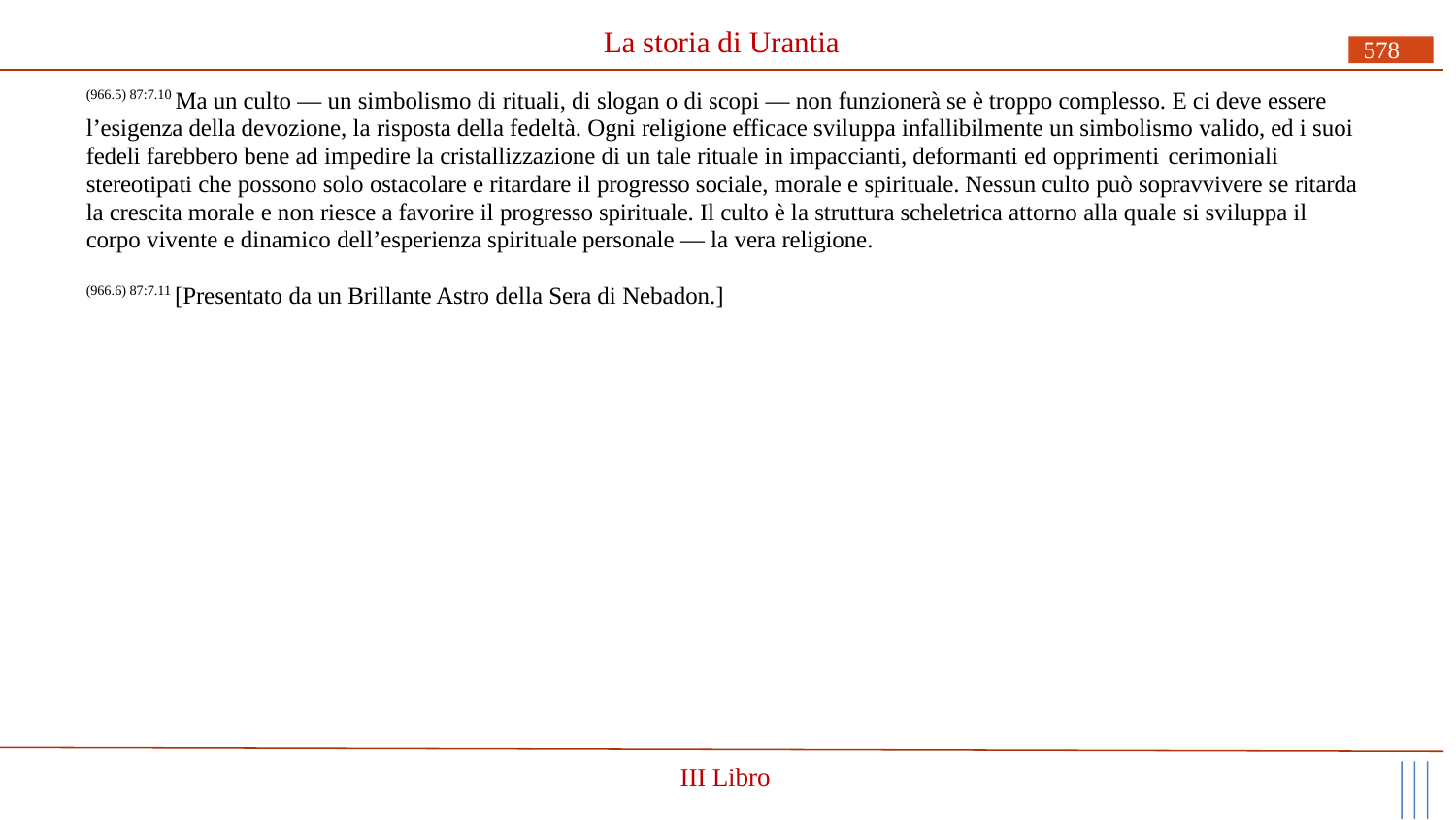

# La storia di Urantia
578

(966.5) 87:7.10 Ma un culto — un simbolismo di rituali, di slogan o di scopi — non funzionerà se è troppo complesso. E ci deve essere  l’esigenza della devozione, la risposta della fedeltà. Ogni religione efficace sviluppa infallibilmente un simbolismo valido, ed i suoi  fedeli farebbero bene ad impedire la cristallizzazione di un tale rituale in impaccianti, deformanti ed opprimenti cerimoniali
stereotipati che possono solo ostacolare e ritardare il progresso sociale, morale e spirituale. Nessun culto può sopravvivere se ritarda  la crescita morale e non riesce a favorire il progresso spirituale. Il culto è la struttura scheletrica attorno alla quale si sviluppa il  corpo vivente e dinamico dell’esperienza spirituale personale — la vera religione.

(966.6) 87:7.11 [Presentato da un Brillante Astro della Sera di Nebadon.]

III Libro